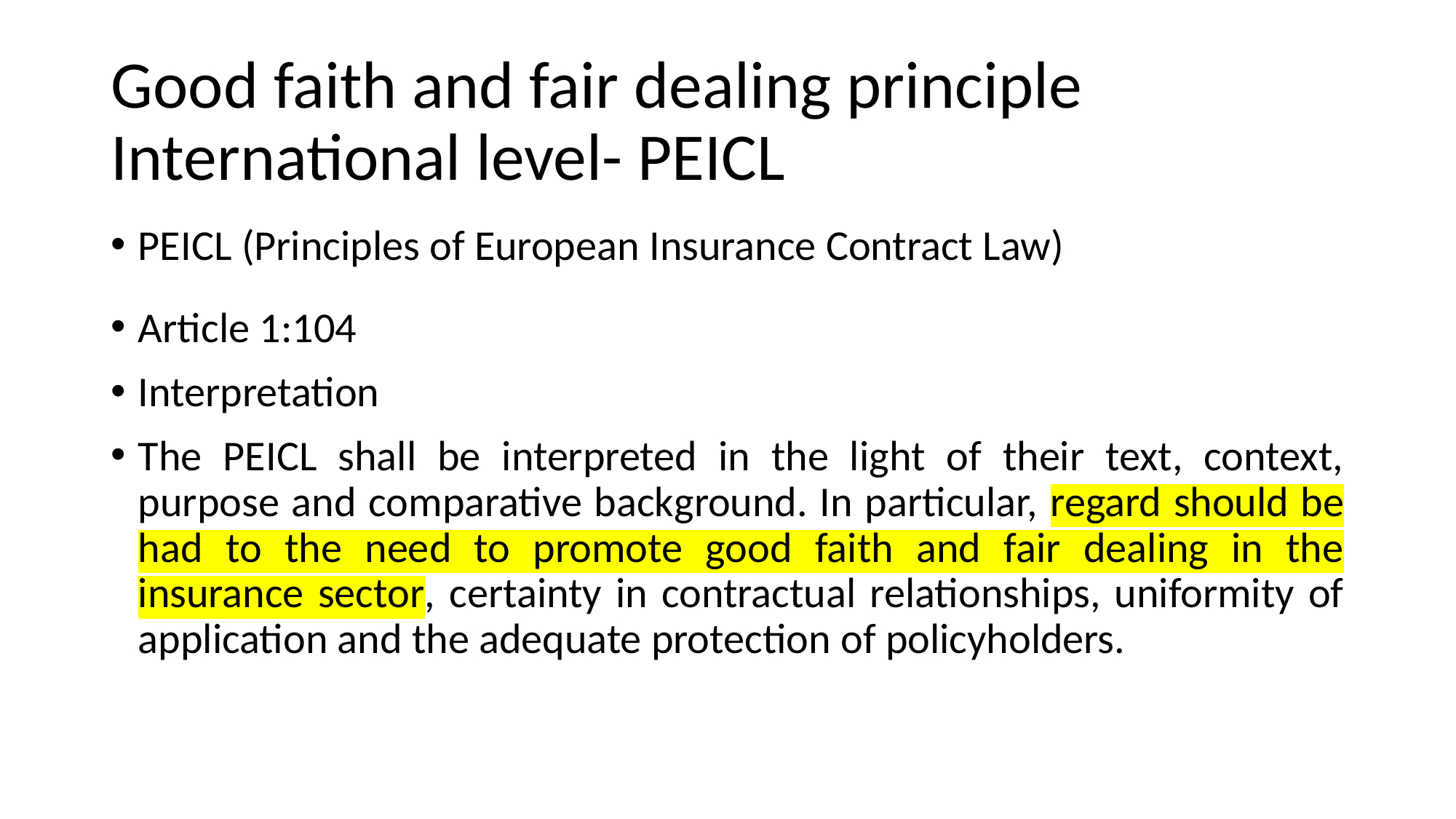

# Good faith and fair dealing principle International level- PEICL
PEICL (Principles of European Insurance Contract Law)
Article 1:104
Interpretation
The PEICL shall be interpreted in the light of their text, context, purpose and comparative background. In particular, regard should be had to the need to promote good faith and fair dealing in the insurance sector, certainty in contractual relationships, uniformity of application and the adequate protection of policyholders.